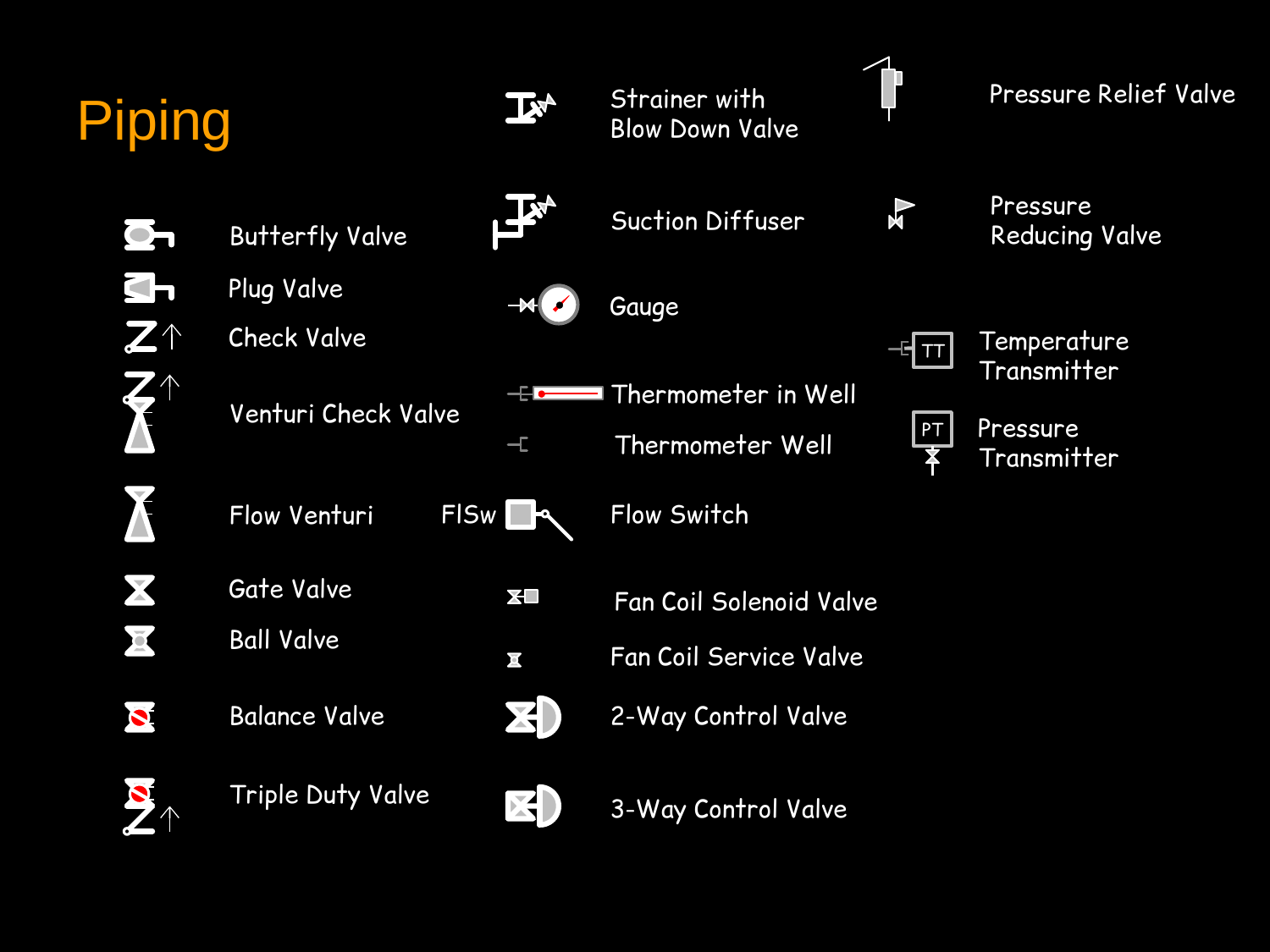

# Piping

Pressure Relief Valve

Strainer with Blow Down Valve

Pressure Reducing Valve
Suction Diffuser
Butterfly Valve

Plug Valve

Gauge

Check Valve
Temperature Transmitter
TT

Thermometer in Well

Venturi Check Valve
PT

Pressure Transmitter
Thermometer Well

FlSw

Flow Switch
Flow Venturi

Gate Valve

Fan Coil Solenoid Valve
Ball Valve

Fan Coil Service Valve

Balance Valve
2-Way Control Valve

Triple Duty Valve

3-Way Control Valve